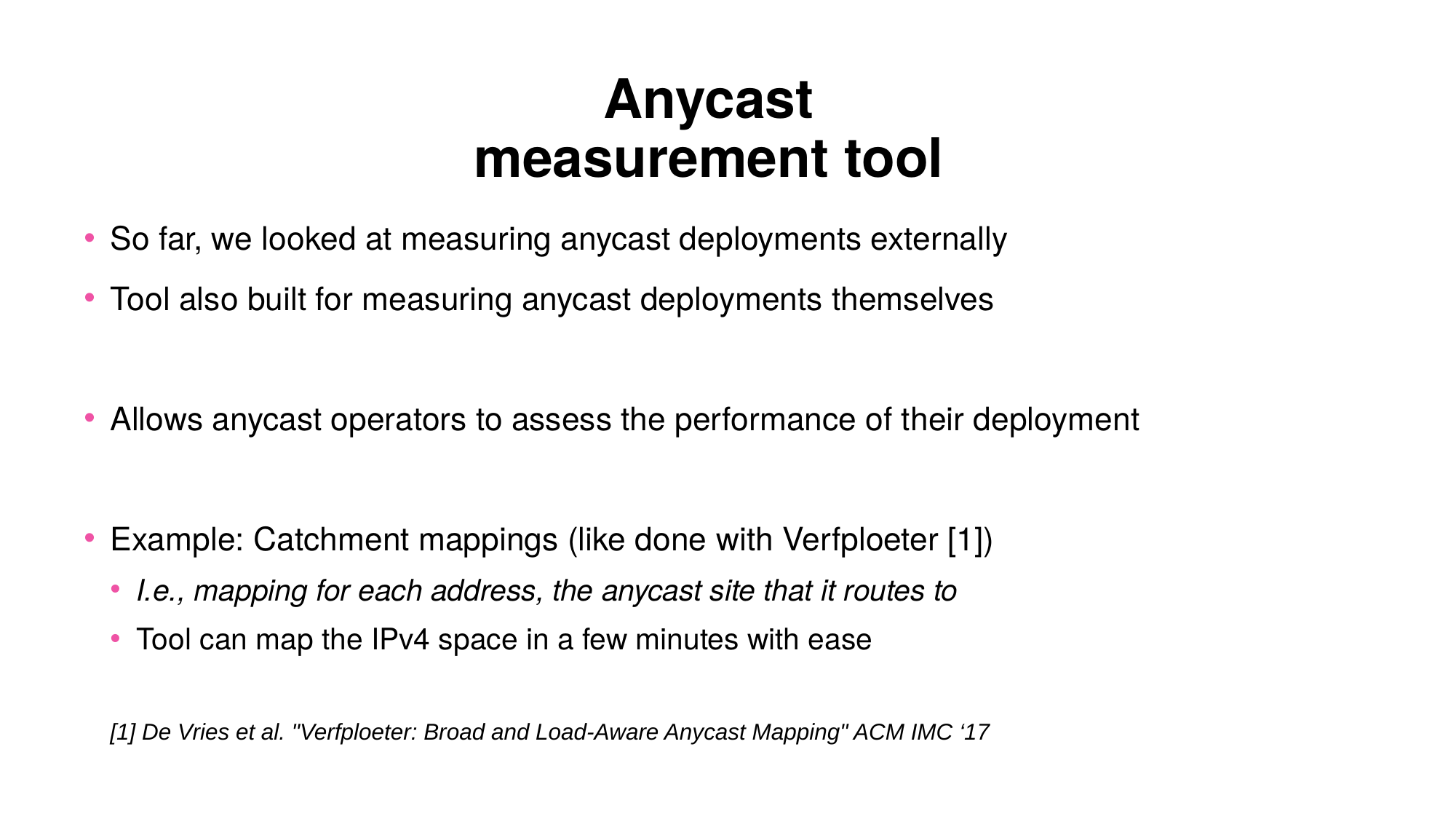

# Anycast measurement tool
So far, we looked at measuring anycast deployments externally
Tool also built for measuring anycast deployments themselves

Allows anycast operators to assess the performance of their deployment

Example: Catchment mappings (like done with Verfploeter [1])
I.e., mapping for each address, the anycast site that it routes to
Tool can map the IPv4 space in a few minutes with ease

[1] De Vries et al. "Verfploeter: Broad and Load-Aware Anycast Mapping" ACM IMC ‘17